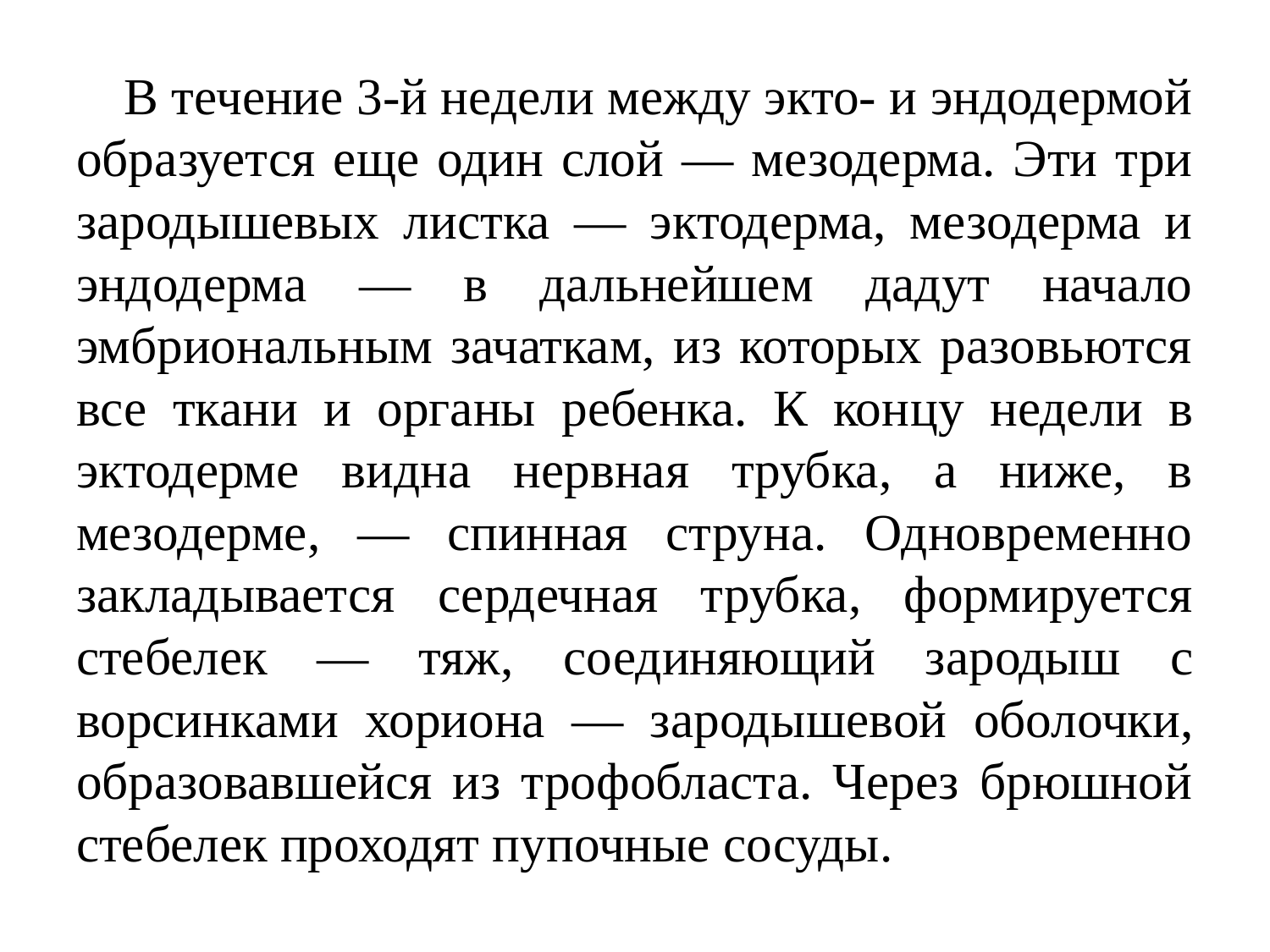

В течение 3-й недели между экто- и эндодермой обра­зуется еще один слой — мезодерма. Эти три зародыше­вых листка — эктодерма, мезодерма и эндодерма — в дальнейшем дадут начало эмбриональным зачаткам, из которых разовьются все ткани и органы ребенка. К кон­цу недели в эктодерме видна нервная трубка, а ниже, в мезодерме, — спинная струна. Одновременно закладыва­ется сердечная трубка, формируется стебелек — тяж, со­единяющий зародыш с ворсинками хориона — зароды­шевой оболочки, образовавшейся из трофобласта. Через брюшной стебелек проходят пупочные сосуды.